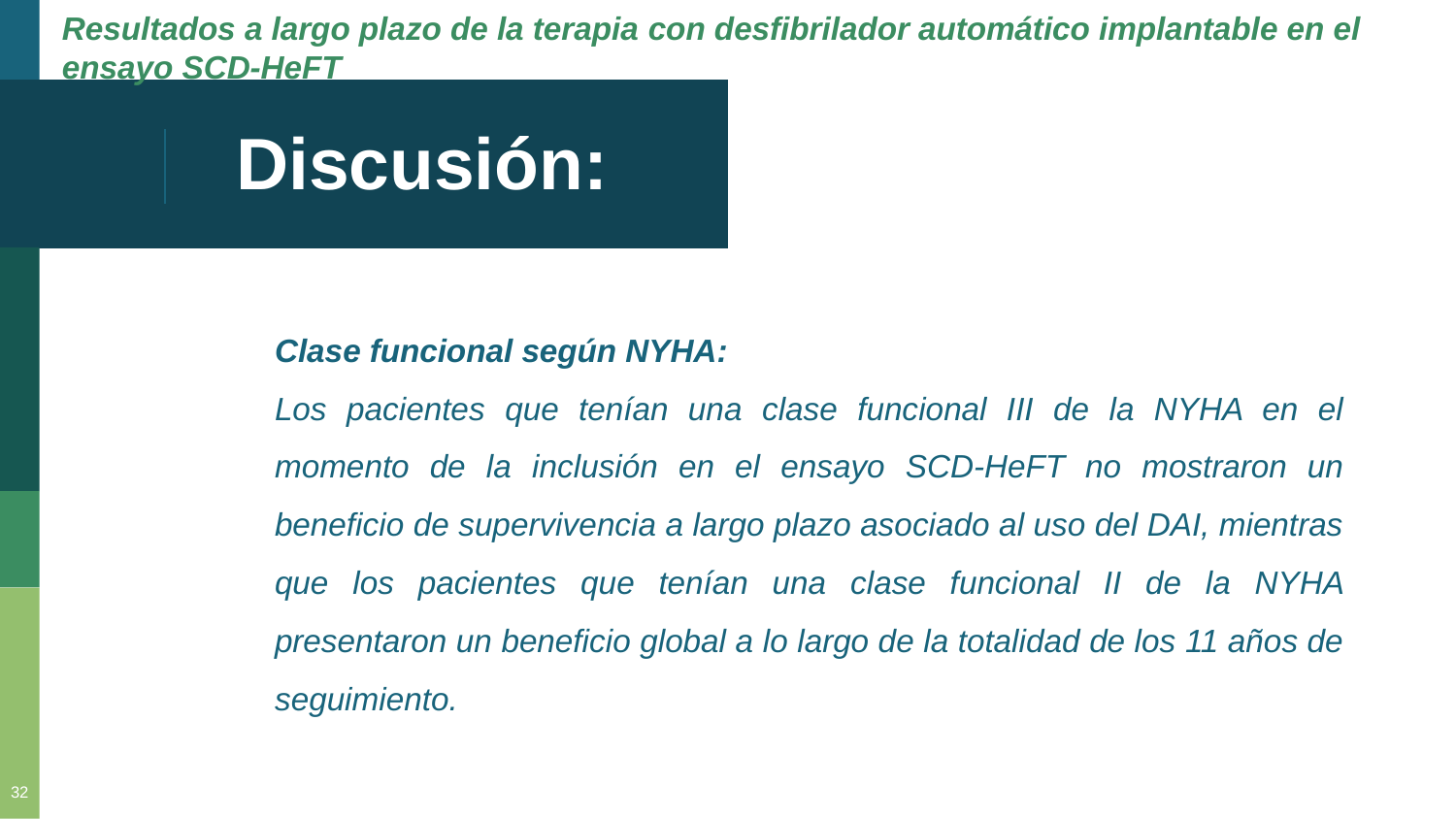

# Resultados a largo plazo de la terapia con desfibrilador automático implantable en el ensayo SCD-HeFT
Discusión:
Clase funcional según NYHA:
Los pacientes que tenían una clase funcional III de la NYHA en el momento de la inclusión en el ensayo SCD-HeFT no mostraron un beneficio de supervivencia a largo plazo asociado al uso del DAI, mientras que los pacientes que tenían una clase funcional II de la NYHA presentaron un beneficio global a lo largo de la totalidad de los 11 años de seguimiento.
32